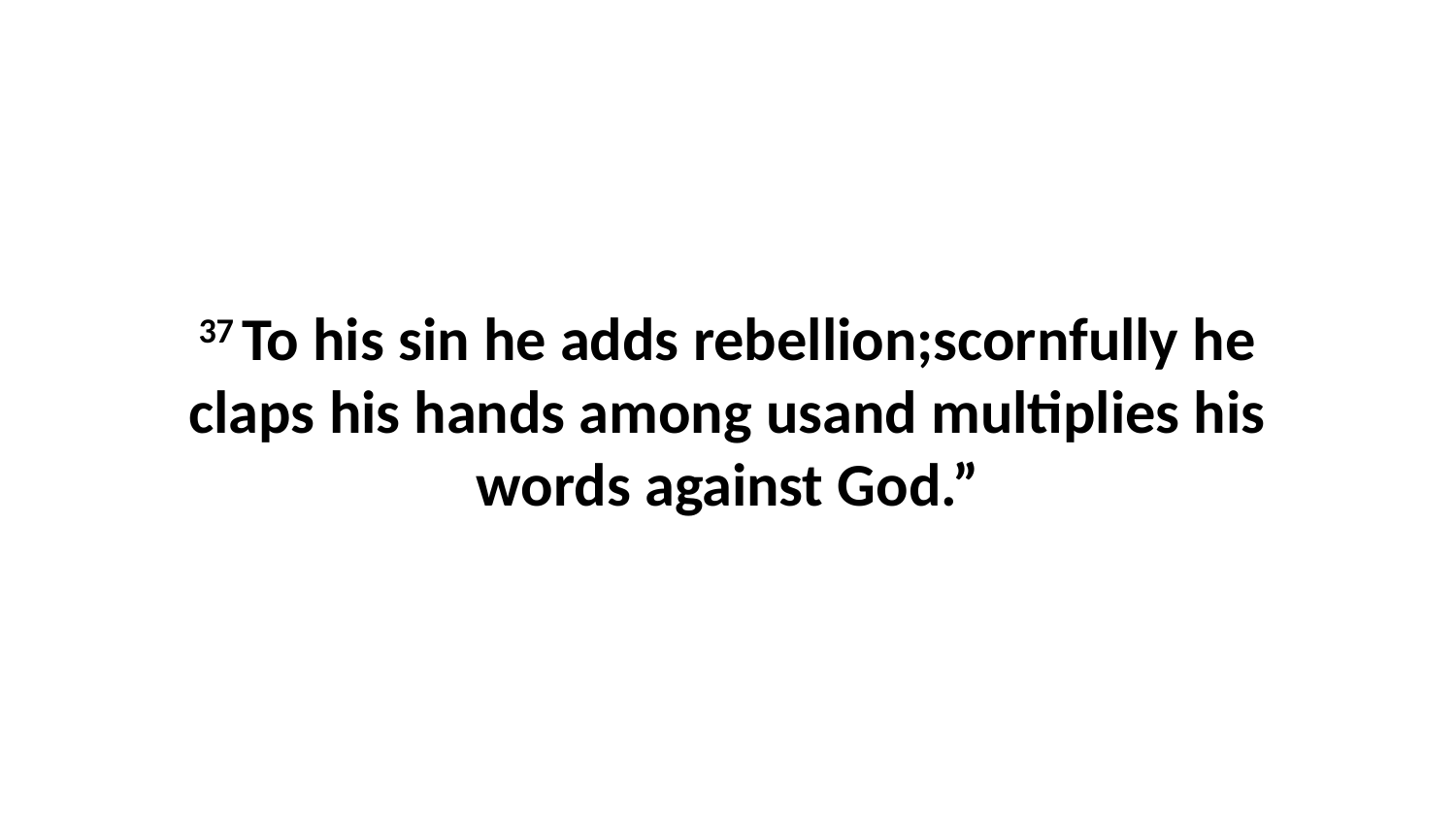

37 To his sin he adds rebellion;scornfully he claps his hands among usand multiplies his words against God.”